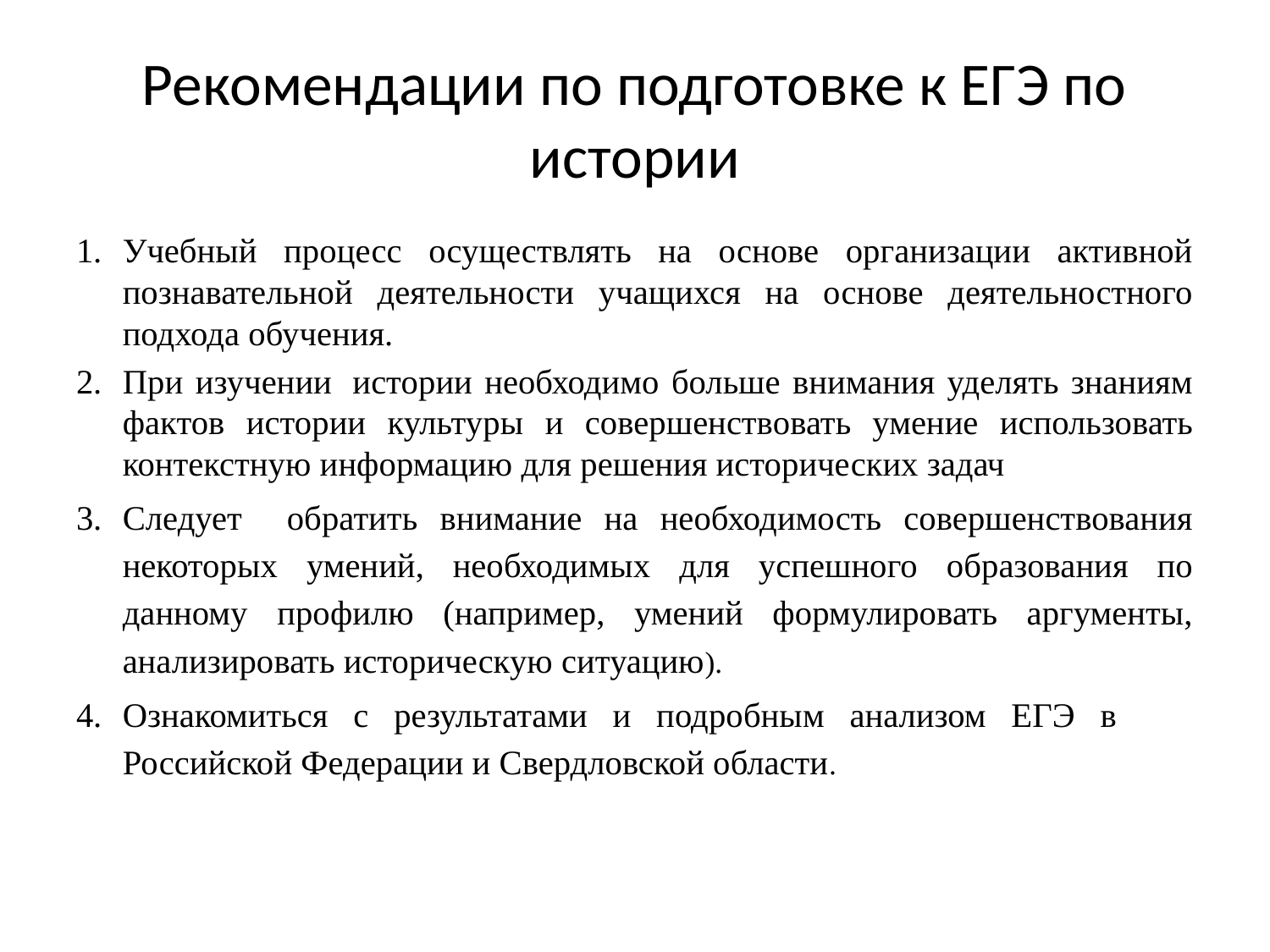

# Рекомендации по подготовке к ЕГЭ по истории
Учебный процесс осуществлять на основе организации активной познавательной деятельности учащихся на основе деятельностного подхода обучения.
При изучении  истории необходимо больше внимания уделять знаниям фактов истории культуры и совершенствовать умение использовать контекстную информацию для решения исторических задач
Следует  обратить внимание на необходимость совершенствования некоторых умений, необходимых для успешного образования по данному профилю (например, умений формулировать аргументы, анализировать историческую ситуацию).
Ознакомиться с результатами и подробным анализом ЕГЭ в    Российской Федерации и Свердловской области.